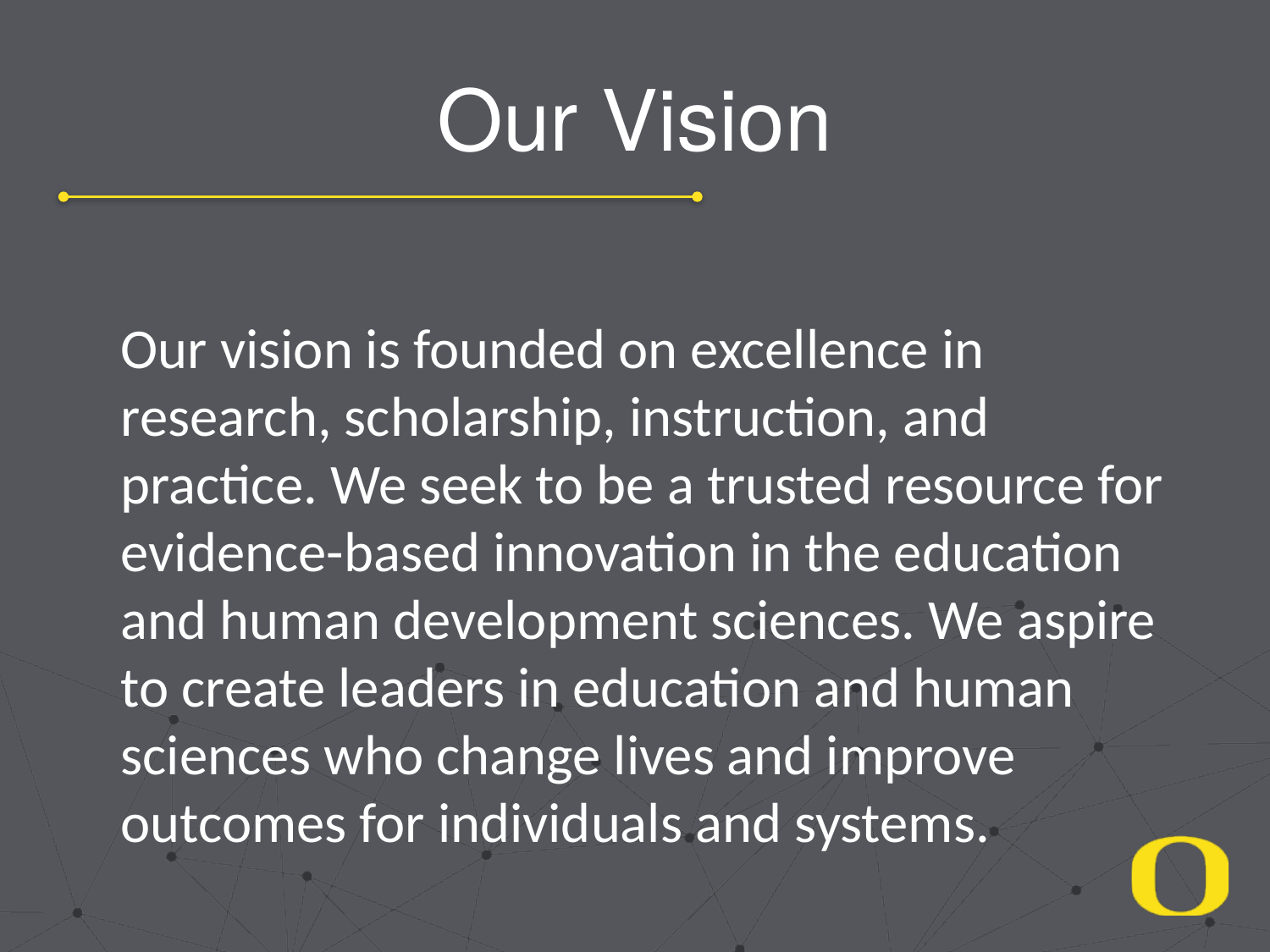

# Our Vision
Our vision is founded on excellence in research, scholarship, instruction, and practice. We seek to be a trusted resource for evidence-based innovation in the education and human development sciences. We aspire to create leaders in education and human sciences who change lives and improve outcomes for individuals and systems.